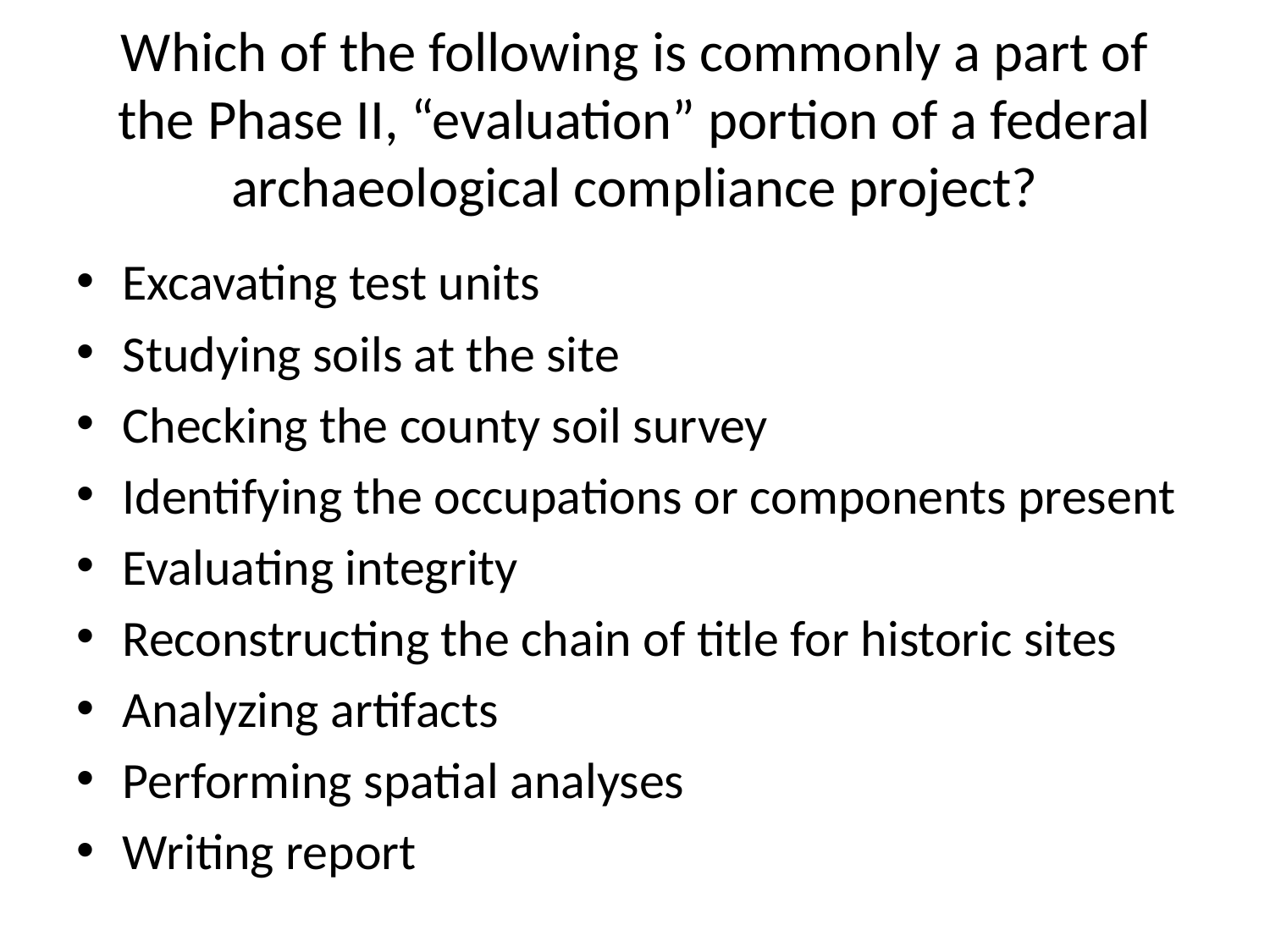

# Which of the following is commonly a part of the Phase II, “evaluation” portion of a federal archaeological compliance project?
Excavating test units
Studying soils at the site
Checking the county soil survey
Identifying the occupations or components present
Evaluating integrity
Reconstructing the chain of title for historic sites
Analyzing artifacts
Performing spatial analyses
Writing report